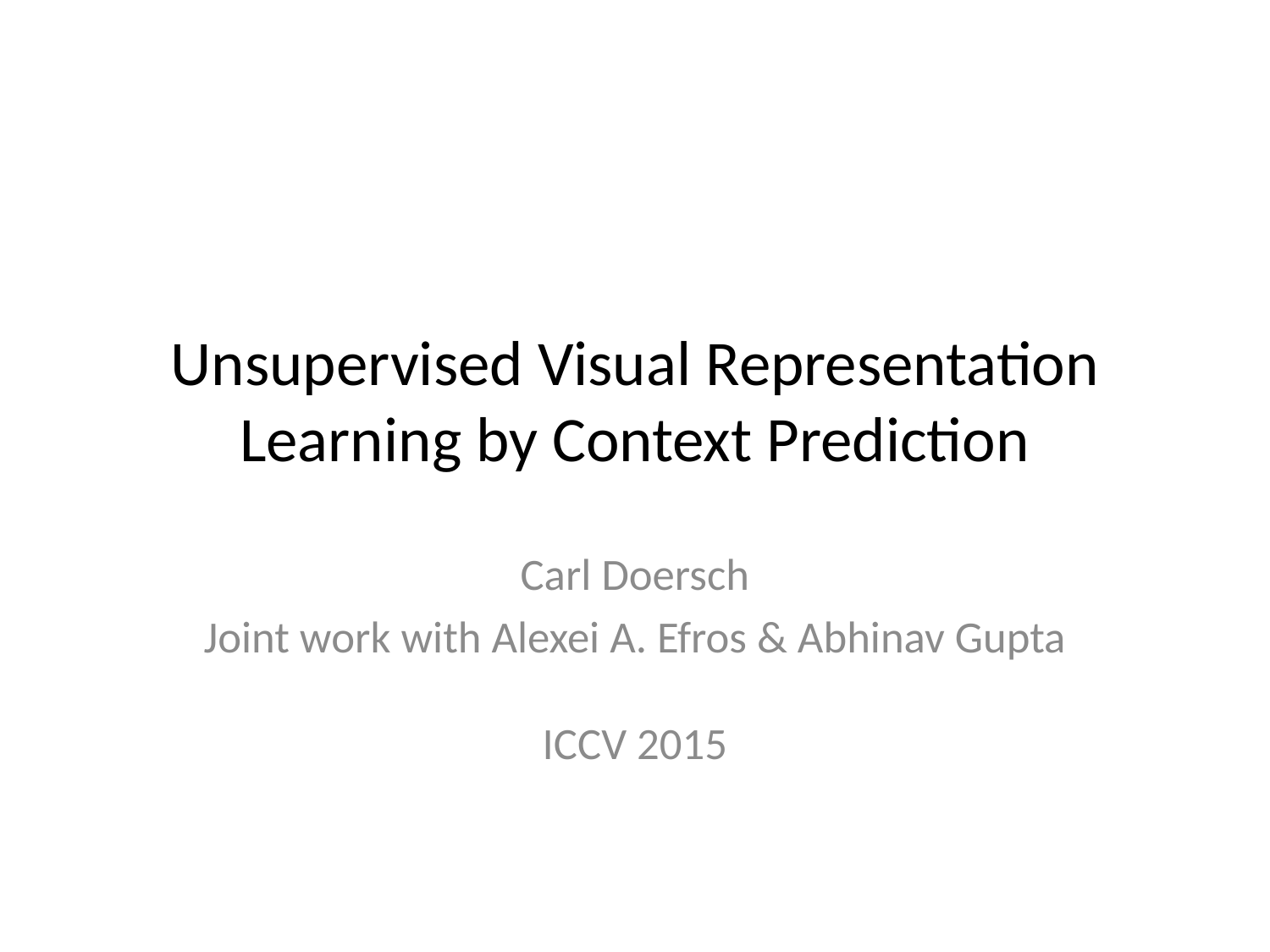

# Unsupervised Visual Representation Learning by Context Prediction
Carl Doersch
Joint work with Alexei A. Efros & Abhinav Gupta
ICCV 2015